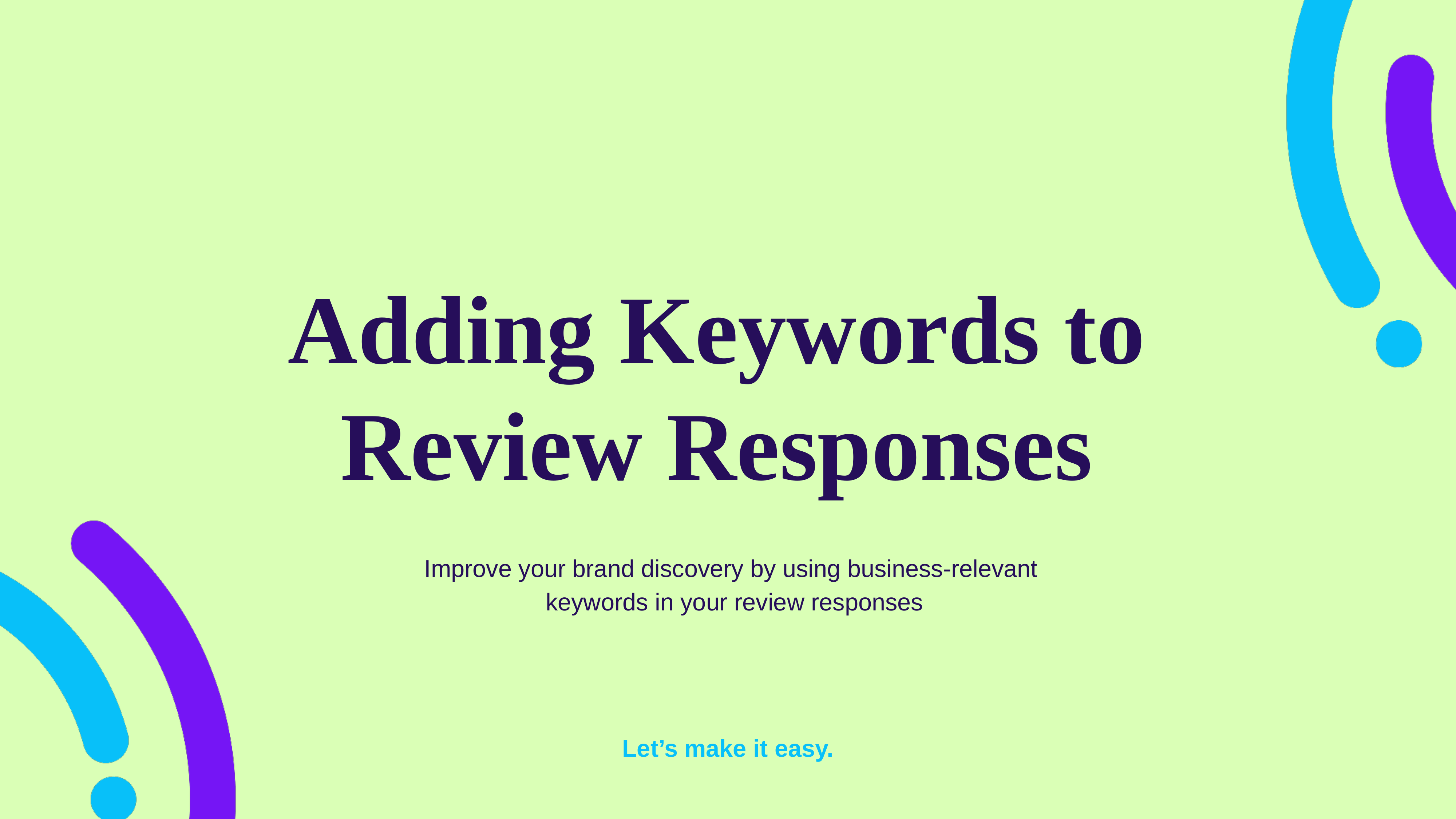

# Adding Keywords to Review Responses
Improve your brand discovery by using business-relevant
keywords in your review responses